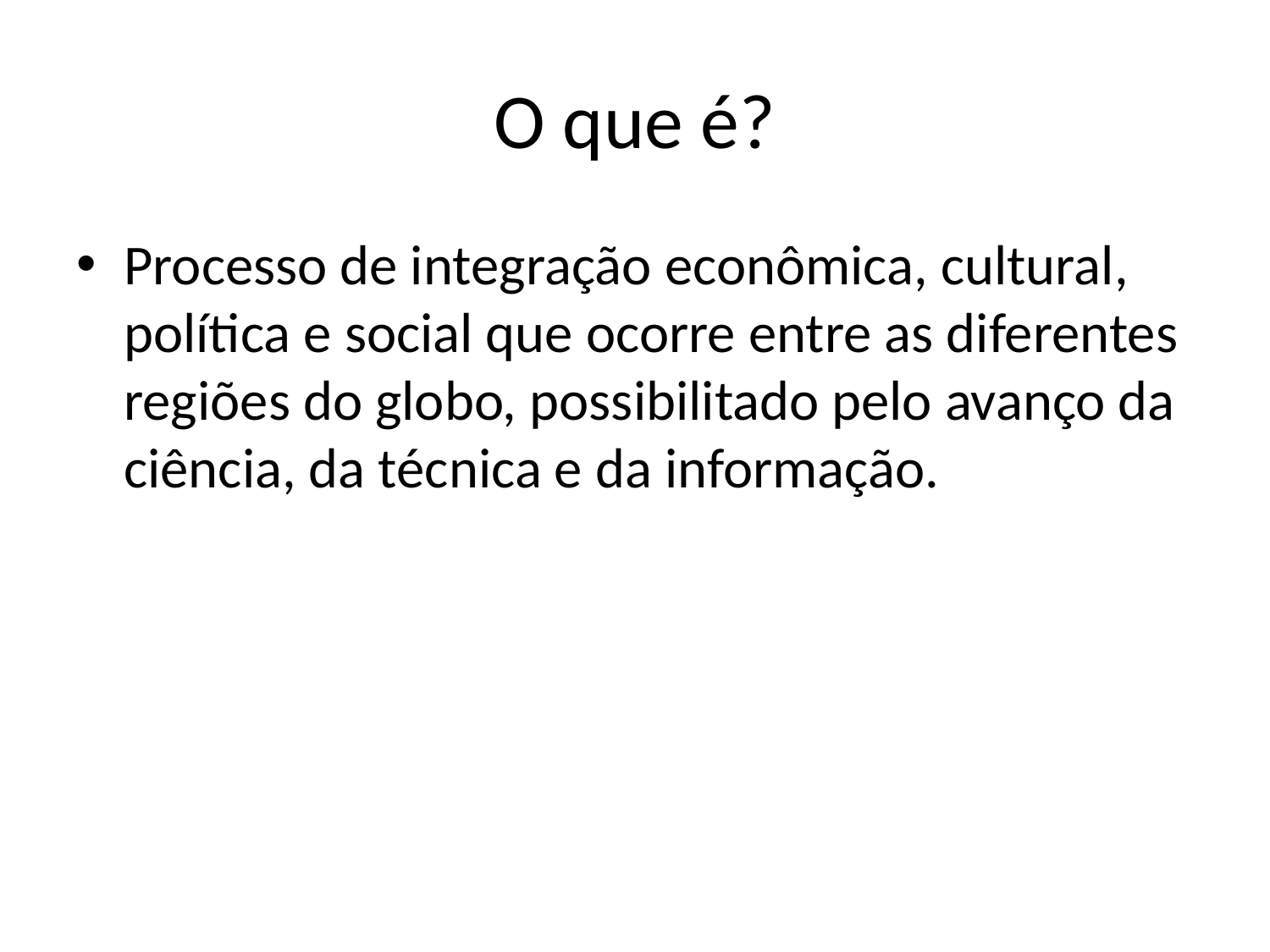

# O que é?
Processo de integração econômica, cultural, política e social que ocorre entre as diferentes regiões do globo, possibilitado pelo avanço da ciência, da técnica e da informação.